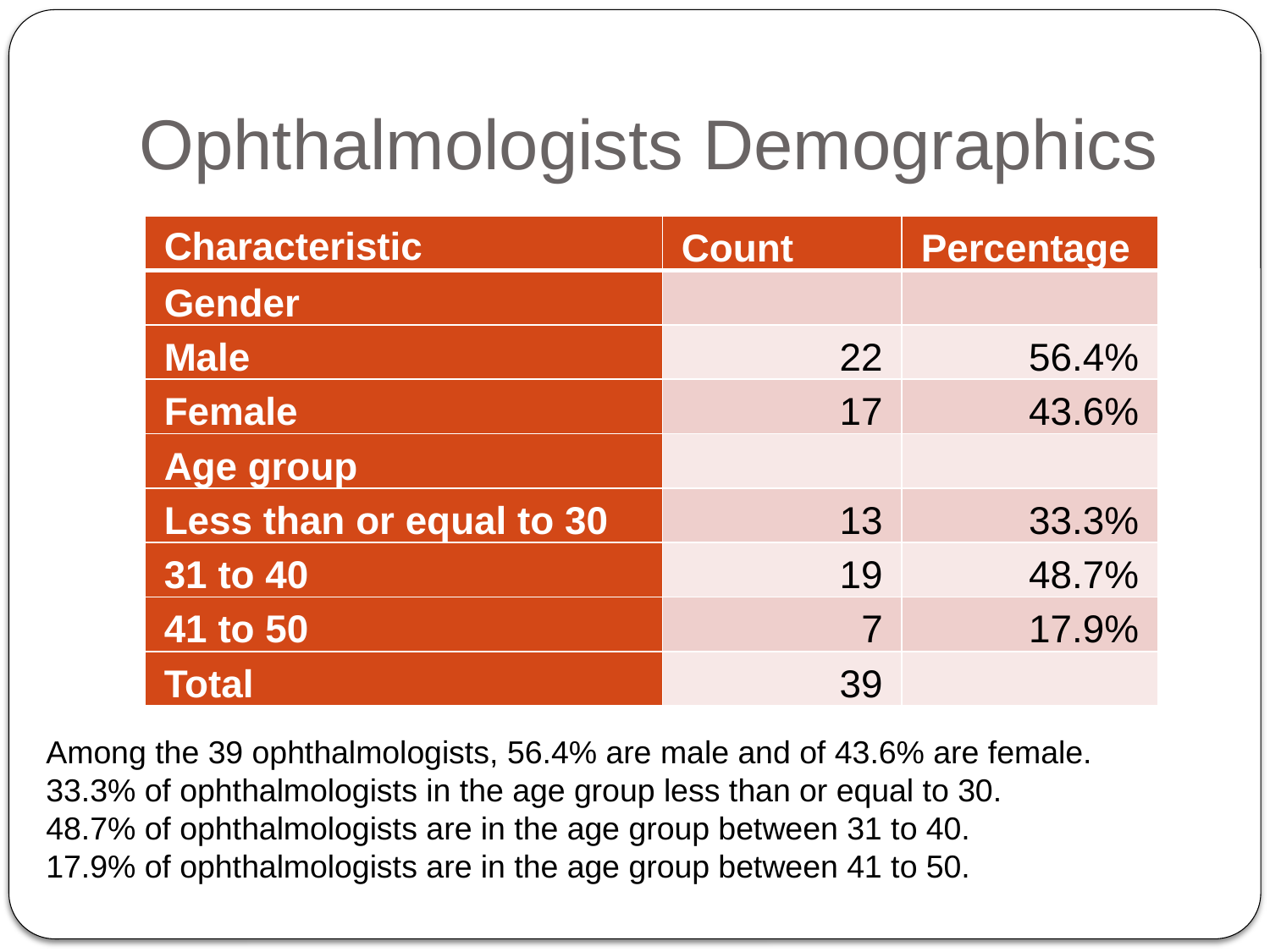

# Ophthalmologists Demographics
| Characteristic | Count | Percentage |
| --- | --- | --- |
| Gender |  |  |
| Male | 22 | 56.4% |
| Female | 17 | 43.6% |
| Age group |  |  |
| Less than or equal to 30 | 13 | 33.3% |
| 31 to 40 | 19 | 48.7% |
| 41 to 50 | 7 | 17.9% |
| Total | 39 |  |
Among the 39 ophthalmologists, 56.4% are male and of 43.6% are female.
33.3% of ophthalmologists in the age group less than or equal to 30.
48.7% of ophthalmologists are in the age group between 31 to 40.
17.9% of ophthalmologists are in the age group between 41 to 50.